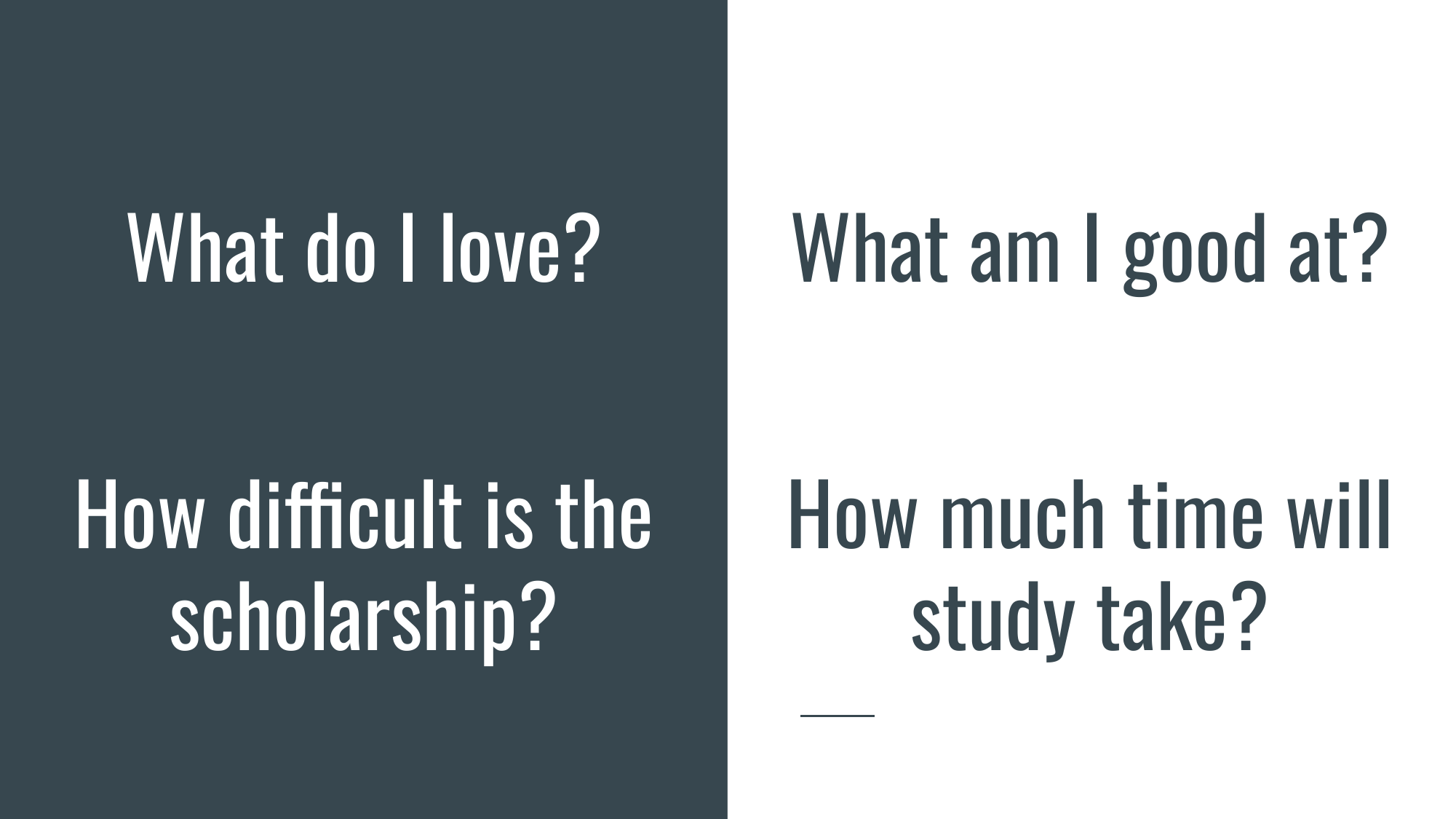

# What do I love?
What am I good at?
How difficult is the scholarship?
How much time will study take?